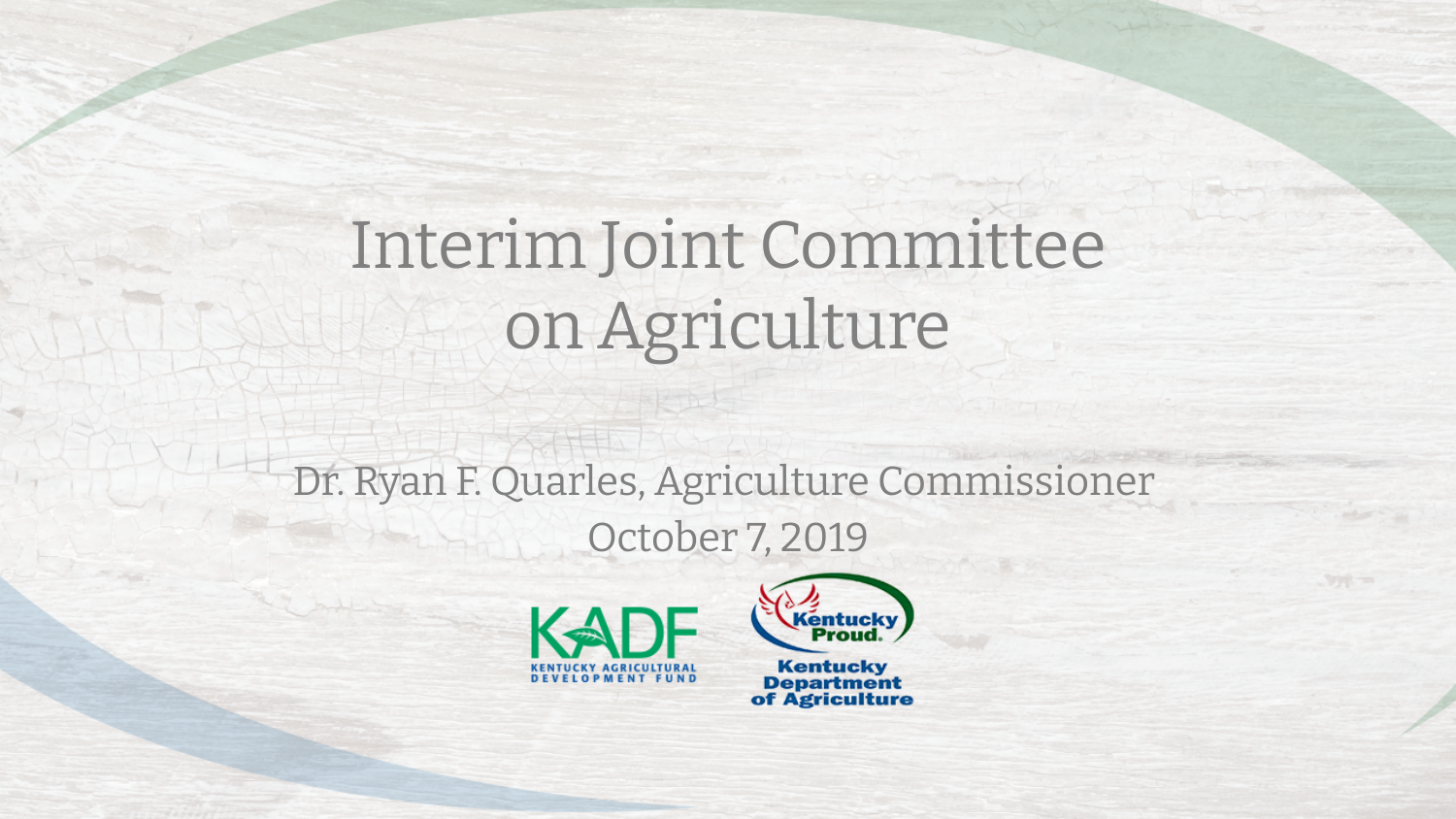

# Interim Joint Committee on Agriculture
Dr. Ryan F. Quarles, Agriculture Commissioner
October 7, 2019